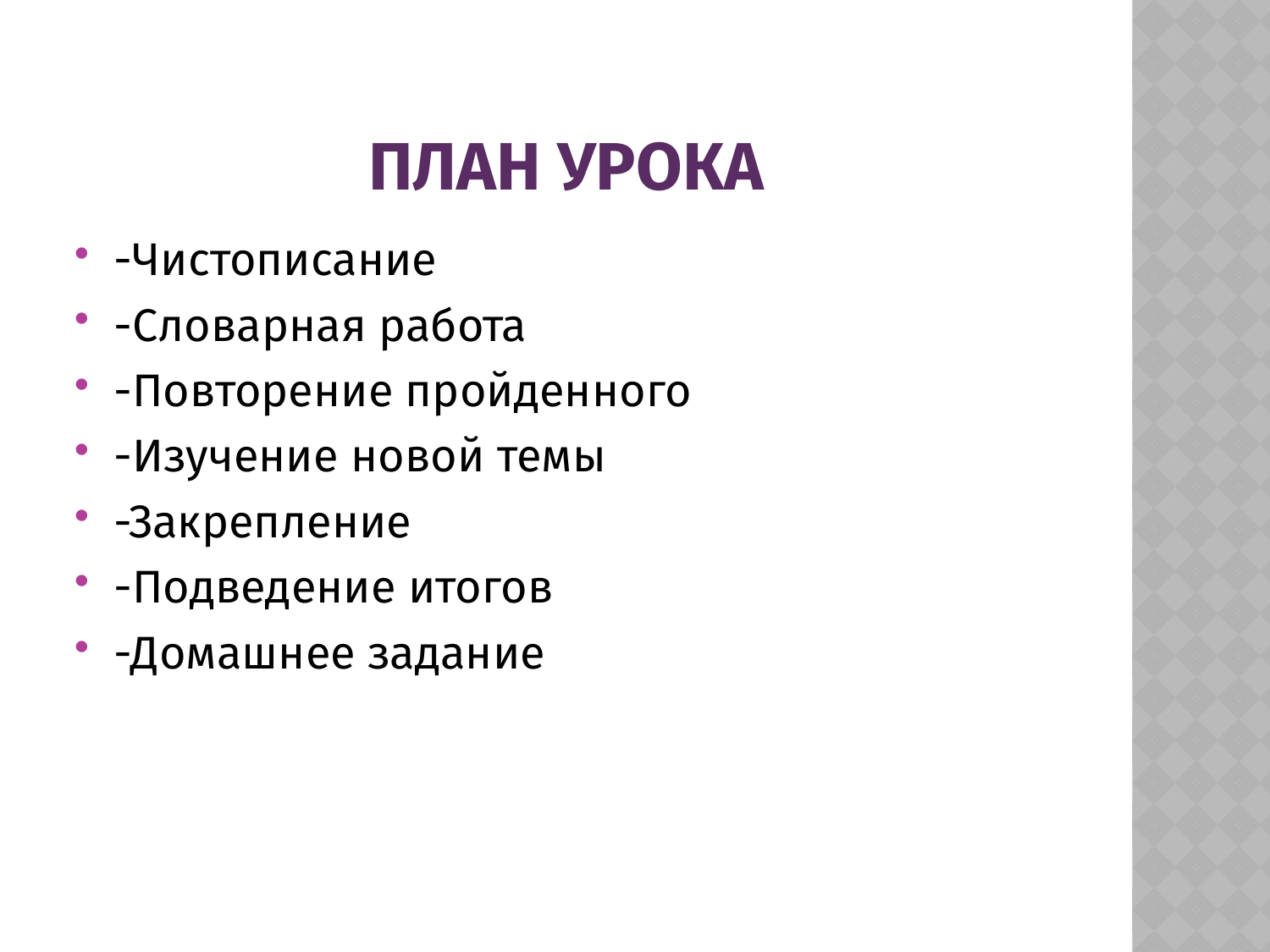

# План урока
-Чистописание
-Словарная работа
-Повторение пройденного
-Изучение новой темы
-Закрепление
-Подведение итогов
-Домашнее задание